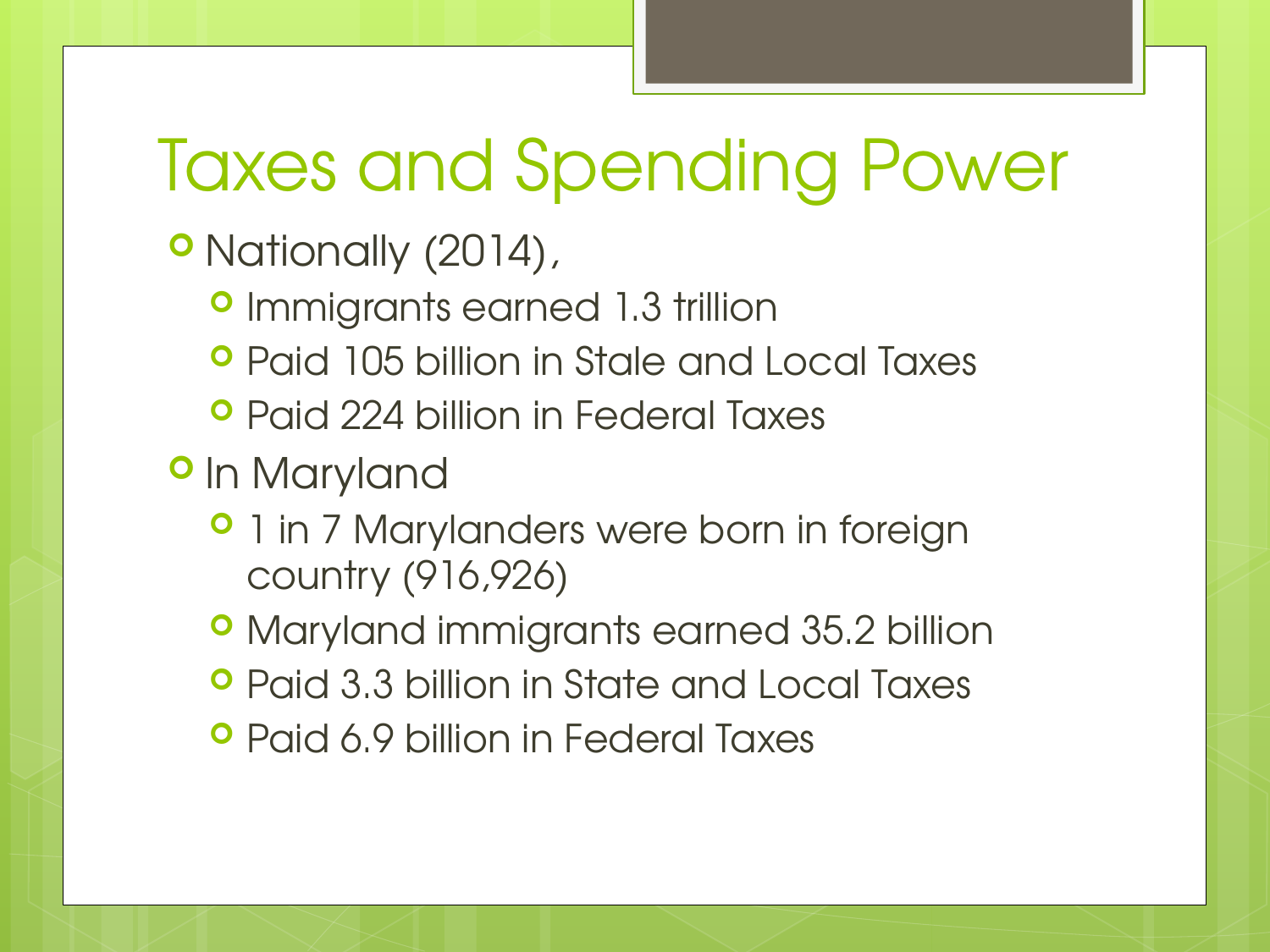

# Taxes and Spending Power
Nationally (2014),
Immigrants earned 1.3 trillion
Paid 105 billion in Stale and Local Taxes
Paid 224 billion in Federal Taxes
In Maryland
1 in 7 Marylanders were born in foreign country (916,926)
Maryland immigrants earned 35.2 billion
Paid 3.3 billion in State and Local Taxes
Paid 6.9 billion in Federal Taxes